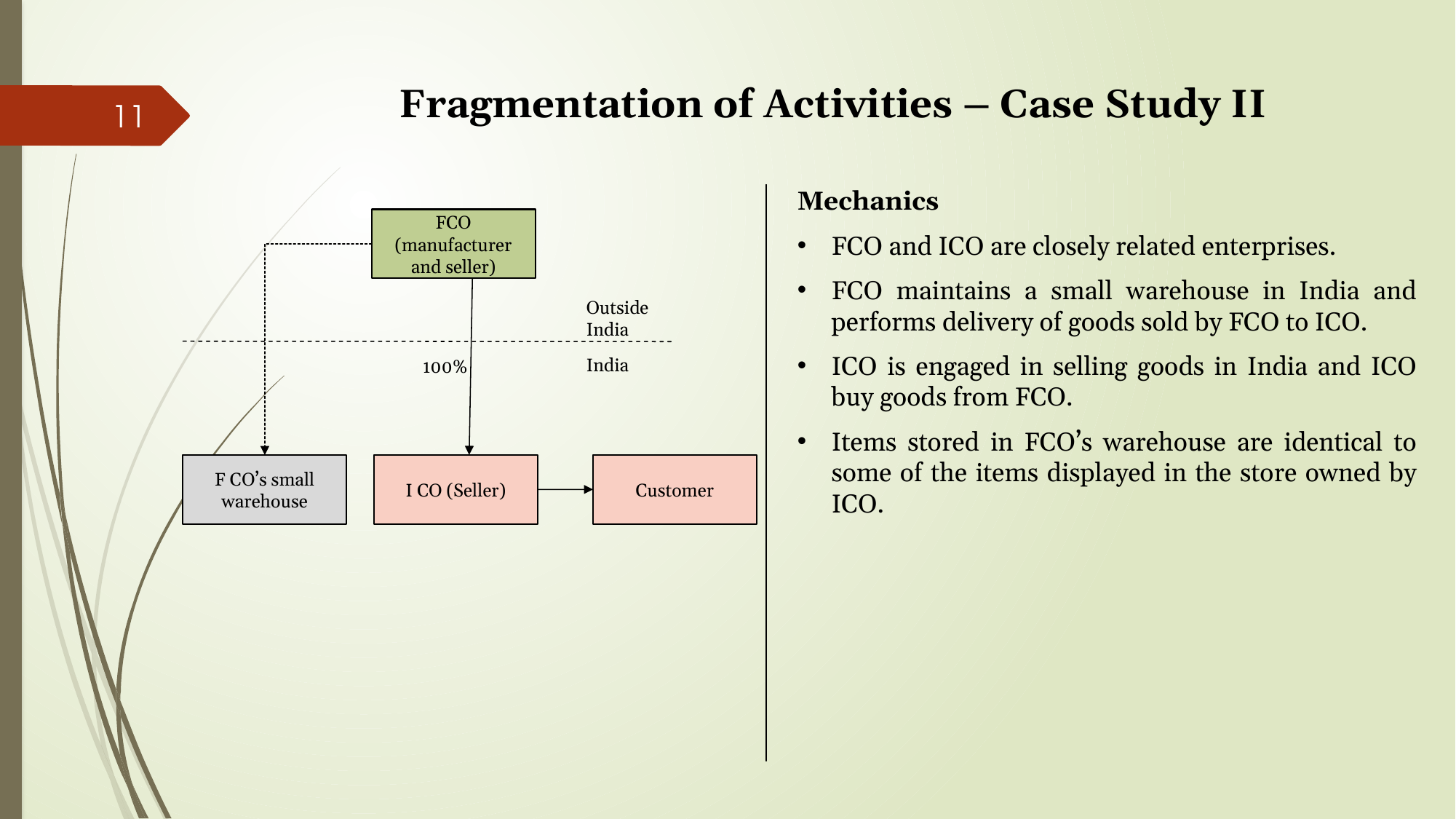

# Fragmentation of Activities – Case Study II
11
Mechanics
FCO and ICO are closely related enterprises.
FCO maintains a small warehouse in India and performs delivery of goods sold by FCO to ICO.
ICO is engaged in selling goods in India and ICO buy goods from FCO.
Items stored in FCO’s warehouse are identical to some of the items displayed in the store owned by ICO.

FCO (manufacturer and seller)
Outside India
India
100%
Customer
F CO’s small warehouse
I CO (Seller)